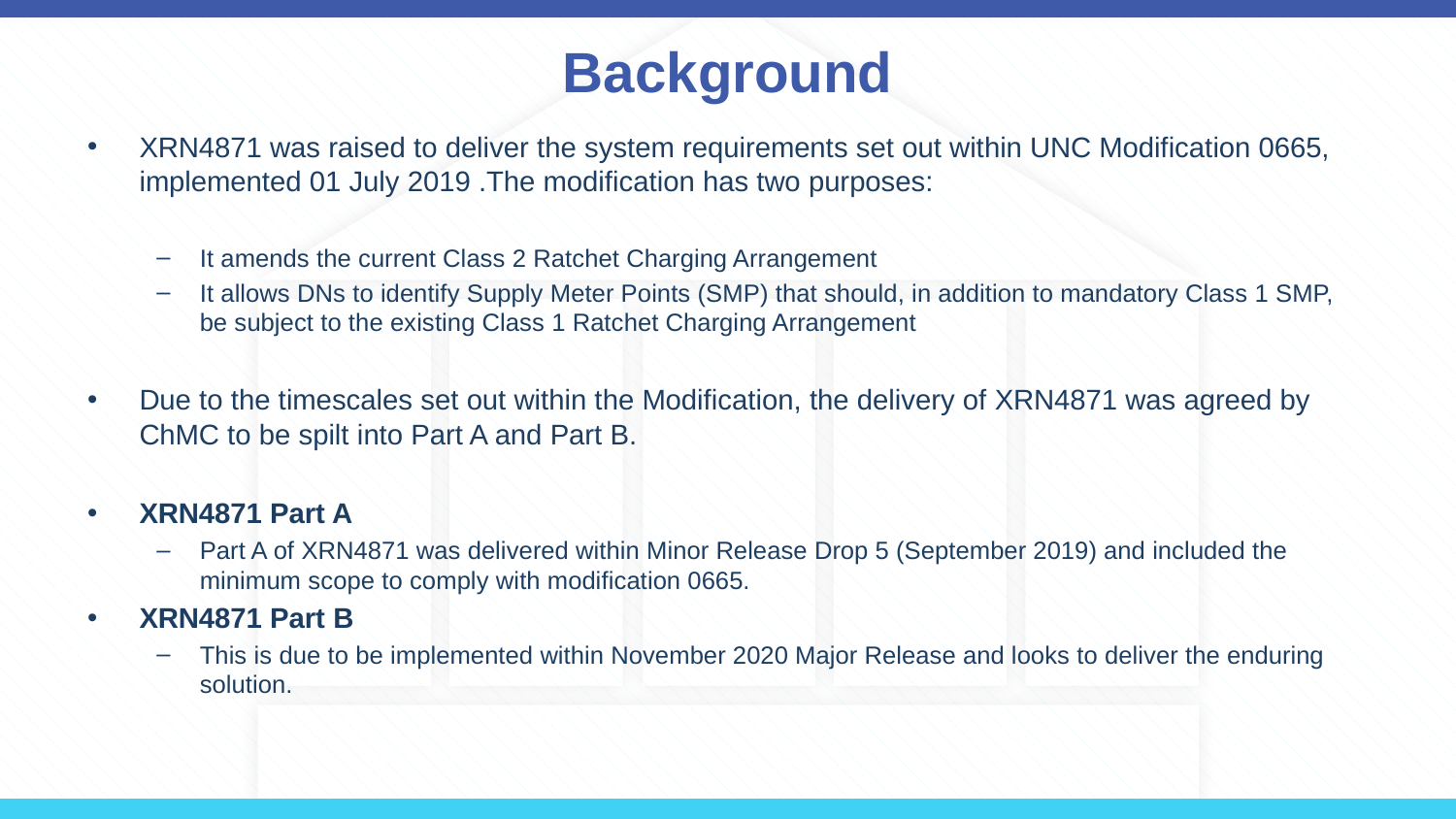

# Background
XRN4871 was raised to deliver the system requirements set out within UNC Modification 0665, implemented 01 July 2019 .The modification has two purposes:

It amends the current Class 2 Ratchet Charging Arrangement
It allows DNs to identify Supply Meter Points (SMP) that should, in addition to mandatory Class 1 SMP, be subject to the existing Class 1 Ratchet Charging Arrangement

Due to the timescales set out within the Modification, the delivery of XRN4871 was agreed by ChMC to be spilt into Part A and Part B.

XRN4871 Part A
Part A of XRN4871 was delivered within Minor Release Drop 5 (September 2019) and included the minimum scope to comply with modification 0665.
XRN4871 Part B
This is due to be implemented within November 2020 Major Release and looks to deliver the enduring solution.